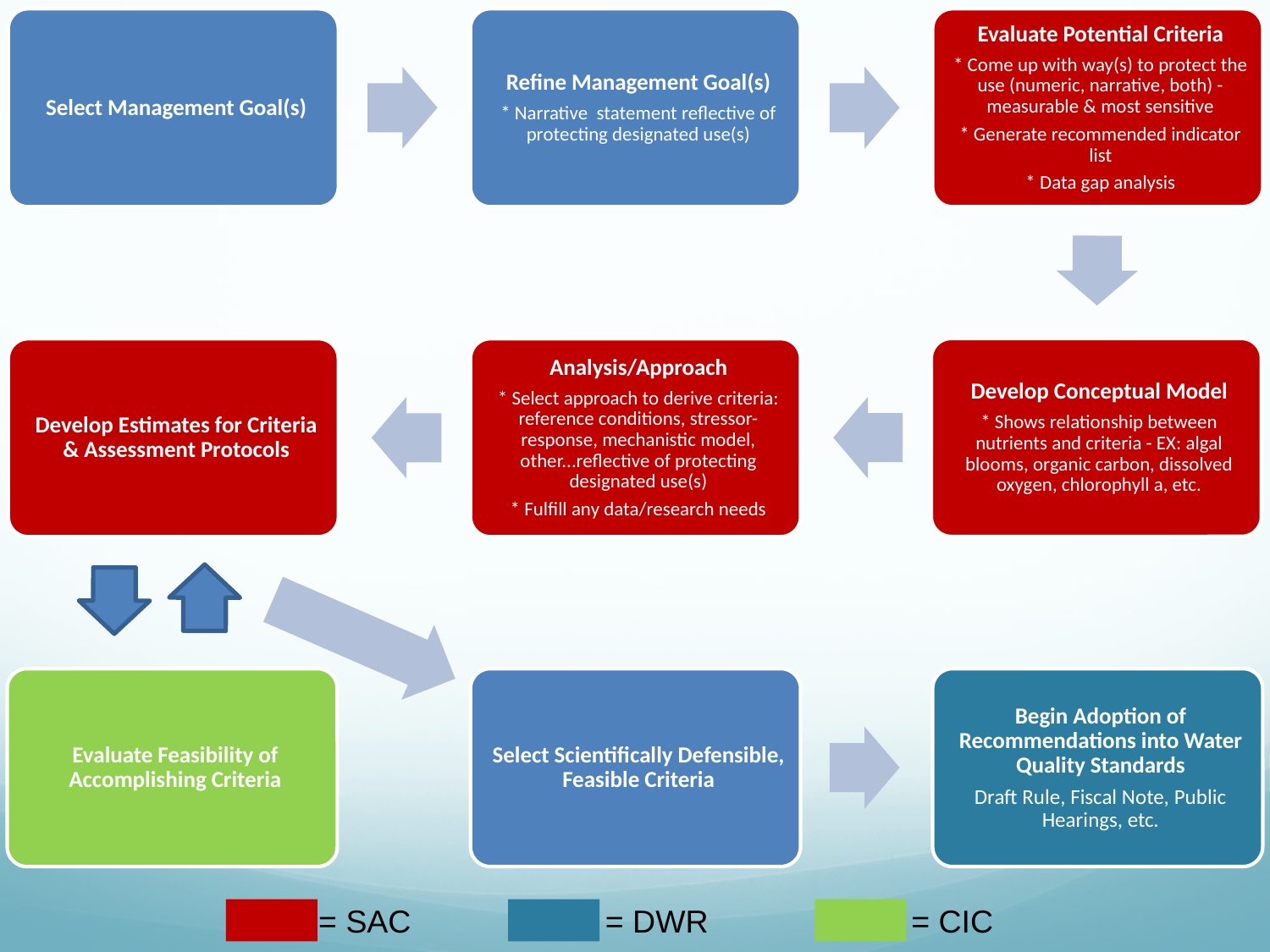

Select Management Goal(s)

Refine Management Goal(s)
* Narrative  statement reflective of protecting designated use(s)

Evaluate Potential Criteria
* Come up with way(s) to protect the use (numeric, narrative, both) - measurable & most sensitive
* Generate recommended indicator list
* Data gap analysis

Develop Conceptual Model
* Shows relationship between nutrients and criteria - EX: algal blooms, organic carbon, dissolved oxygen, chlorophyll a, etc.

Analysis/Approach
* Select approach to derive criteria: reference conditions, stressor-response, mechanistic model, other...reflective of protecting designated use(s)
* Fulfill any data/research needs

Develop Estimates for Criteria & Assessment Protocols

Evaluate Feasibility of Accomplishing Criteria

Select Scientifically Defensible, Feasible Criteria

Begin Adoption of Recommendations into Water Quality Standards
Draft Rule, Fiscal Note, Public Hearings, etc.

= SAC

= DWR

= CIC